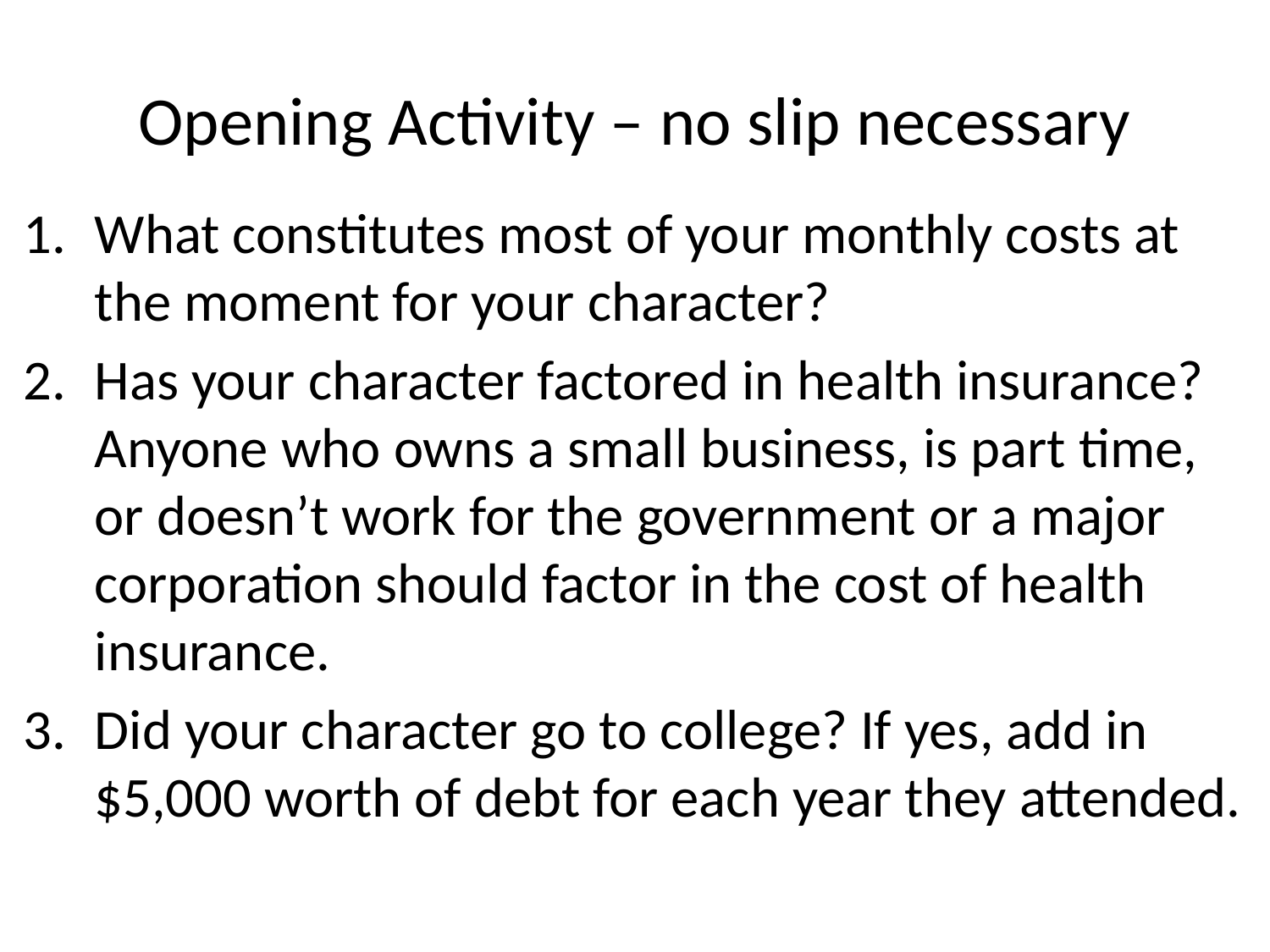

# Opening Activity – no slip necessary
What constitutes most of your monthly costs at the moment for your character?
Has your character factored in health insurance? Anyone who owns a small business, is part time, or doesn’t work for the government or a major corporation should factor in the cost of health insurance.
Did your character go to college? If yes, add in $5,000 worth of debt for each year they attended.